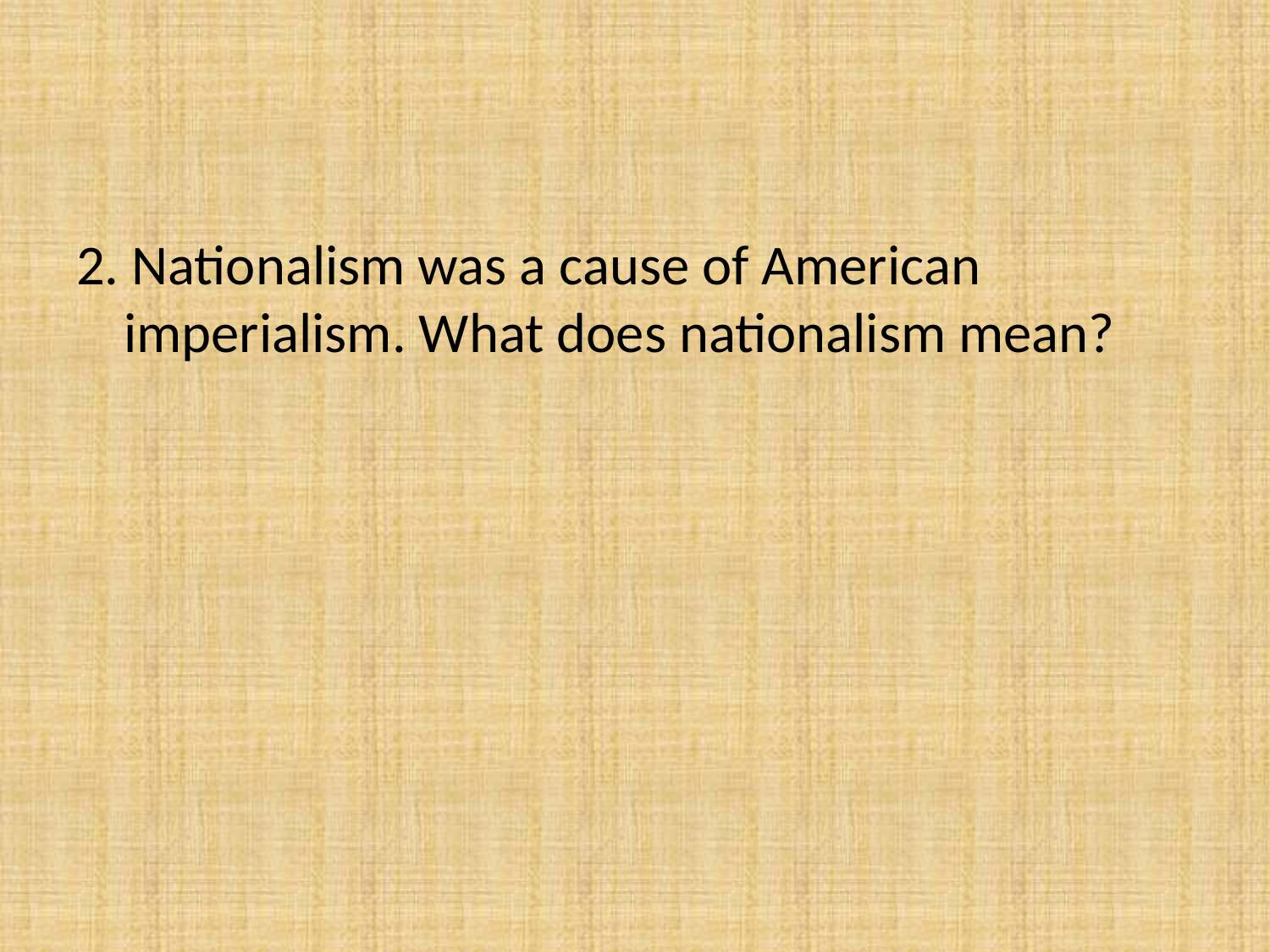

#
2. Nationalism was a cause of American imperialism. What does nationalism mean?